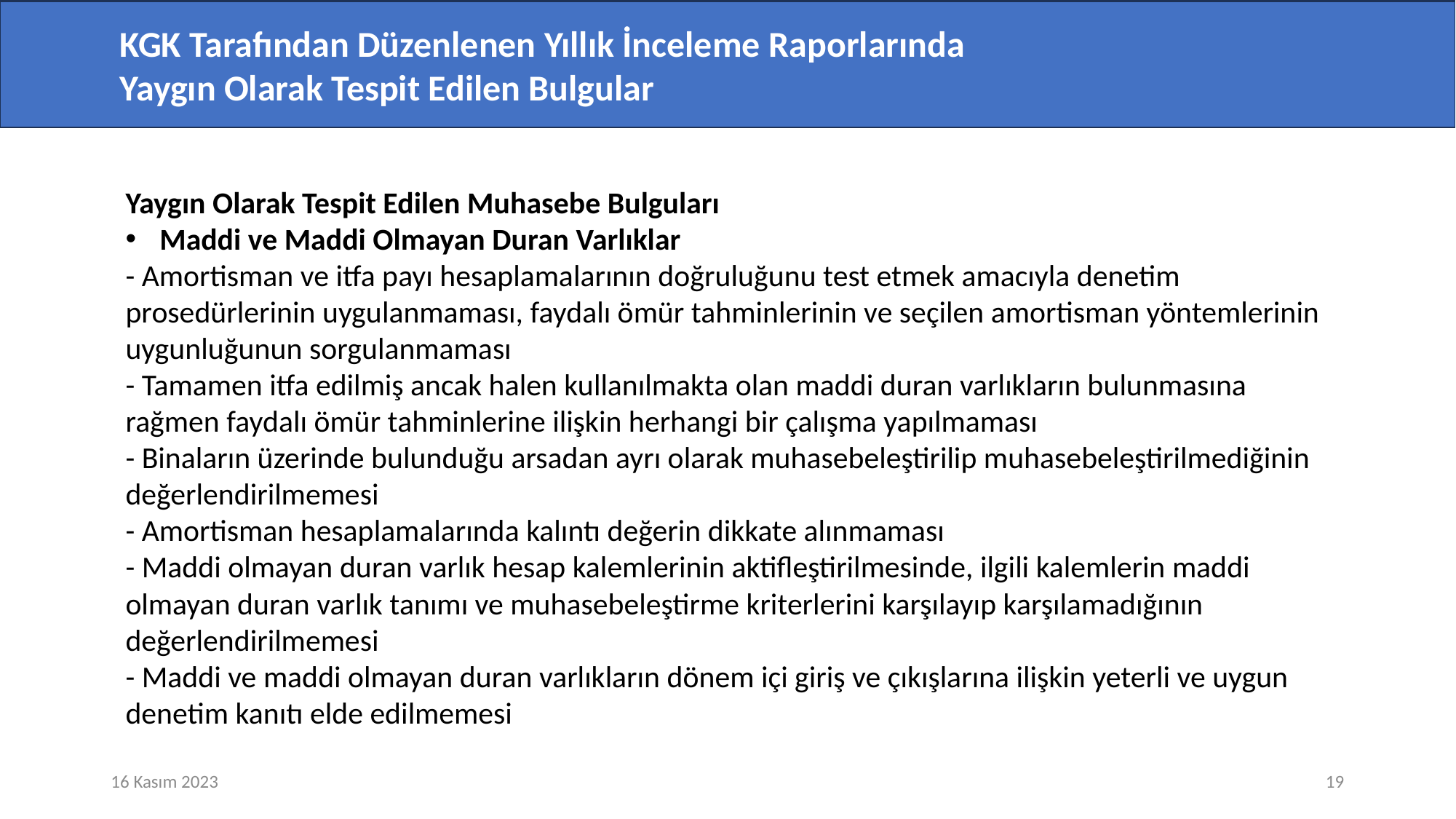

KGK Tarafından Düzenlenen Yıllık İnceleme Raporlarında
Yaygın Olarak Tespit Edilen Bulgular

Yaygın Olarak Tespit Edilen Muhasebe Bulguları
Maddi ve Maddi Olmayan Duran Varlıklar
- Amortisman ve itfa payı hesaplamalarının doğruluğunu test etmek amacıyla denetim prosedürlerinin uygulanmaması, faydalı ömür tahminlerinin ve seçilen amortisman yöntemlerinin uygunluğunun sorgulanmaması
- Tamamen itfa edilmiş ancak halen kullanılmakta olan maddi duran varlıkların bulunmasına rağmen faydalı ömür tahminlerine ilişkin herhangi bir çalışma yapılmaması
- Binaların üzerinde bulunduğu arsadan ayrı olarak muhasebeleştirilip muhasebeleştirilmediğinin değerlendirilmemesi
- Amortisman hesaplamalarında kalıntı değerin dikkate alınmaması
- Maddi olmayan duran varlık hesap kalemlerinin aktifleştirilmesinde, ilgili kalemlerin maddi olmayan duran varlık tanımı ve muhasebeleştirme kriterlerini karşılayıp karşılamadığının değerlendirilmemesi
- Maddi ve maddi olmayan duran varlıkların dönem içi giriş ve çıkışlarına ilişkin yeterli ve uygun denetim kanıtı elde edilmemesi

16 Kasım 2023
19